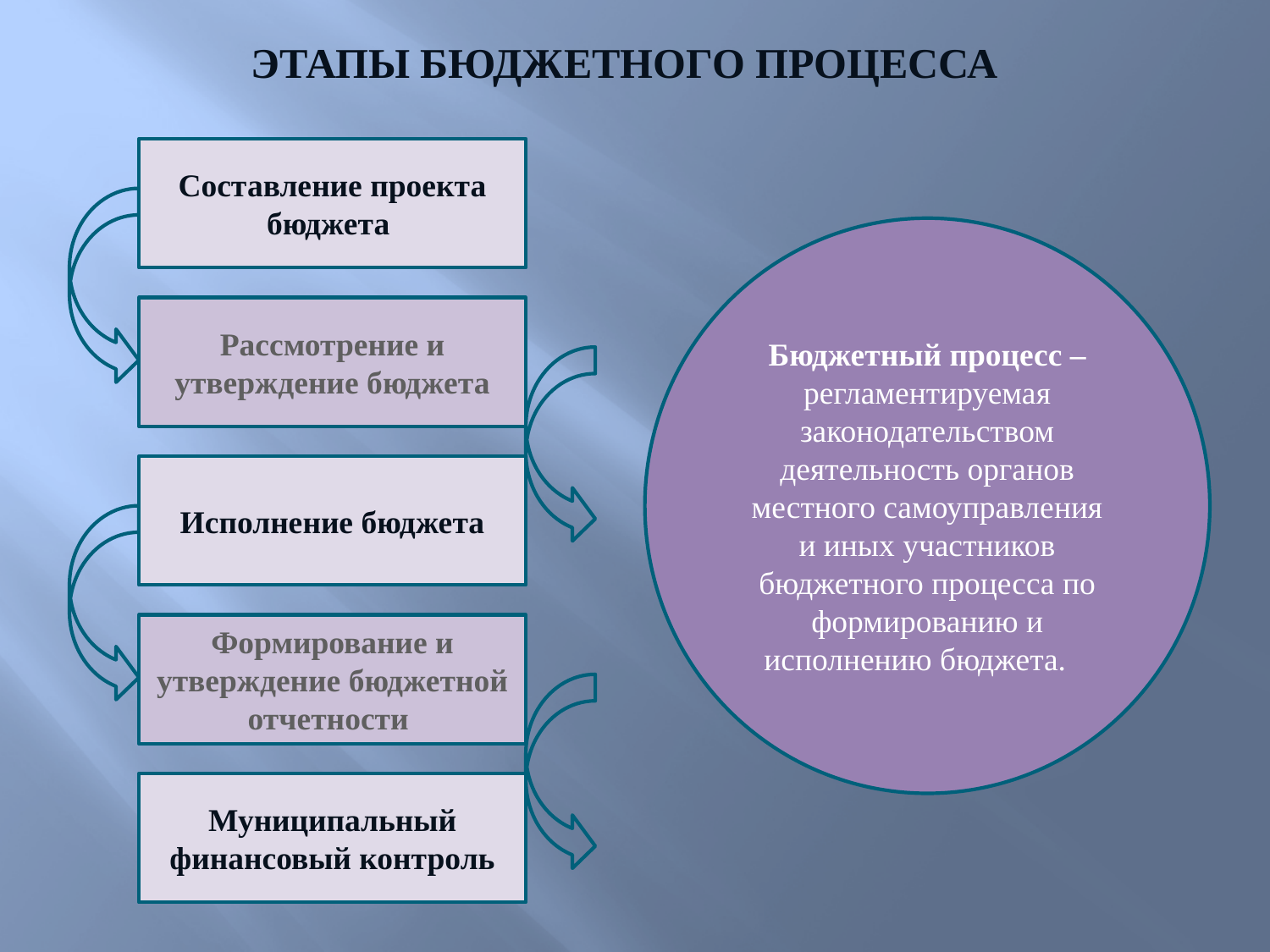

ЭТАПЫ БЮДЖЕТНОГО ПРОЦЕССА
Составление проекта бюджета

Бюджетный процесс – регламентируемая законодательством деятельность органов местного самоуправления и иных участников бюджетного процесса по формированию и исполнению бюджета.
Рассмотрение и утверждение бюджета

Исполнение бюджета

Формирование и утверждение бюджетной отчетности

Муниципальный финансовый контроль